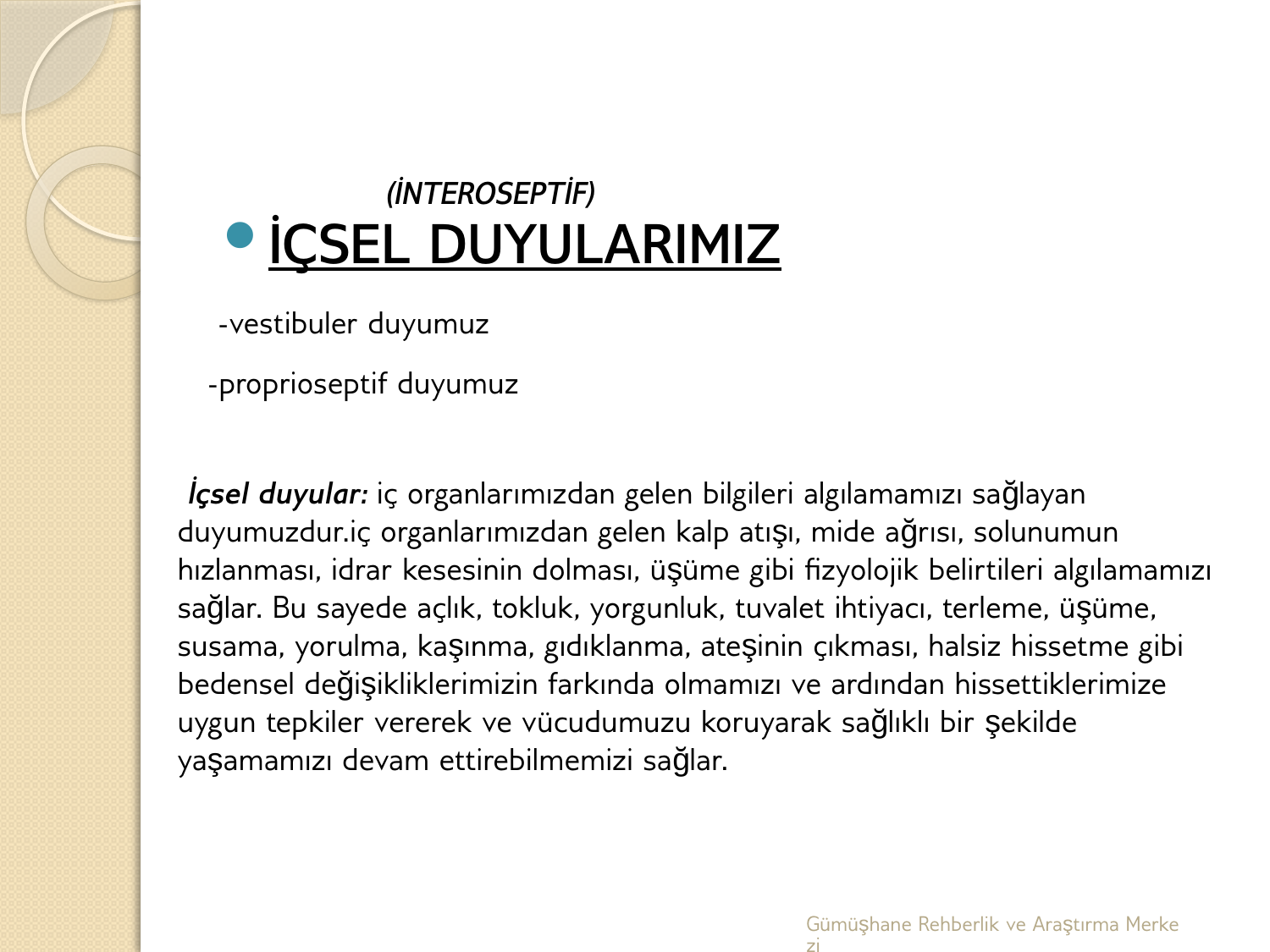

(İNTEROSEPTİF)
İÇSEL DUYULARIMIZ
-vestibuler duyumuz
 -proprioseptif duyumuz
 İçsel duyular: iç organlarımızdan gelen bilgileri algılamamızı sağlayan duyumuzdur.iç organlarımızdan gelen kalp atışı, mide ağrısı, solunumun hızlanması, idrar kesesinin dolması, üşüme gibi fizyolojik belirtileri algılamamızı sağlar. Bu sayede açlık, tokluk, yorgunluk, tuvalet ihtiyacı, terleme, üşüme,  susama, yorulma, kaşınma, gıdıklanma, ateşinin çıkması, halsiz hissetme gibi bedensel değişikliklerimizin farkında olmamızı ve ardından hissettiklerimize uygun tepkiler vererek ve vücudumuzu koruyarak sağlıklı bir şekilde yaşamamızı devam ettirebilmemizi sağlar.
Gümüşhane Rehberlik ve Araştırma Merkezi